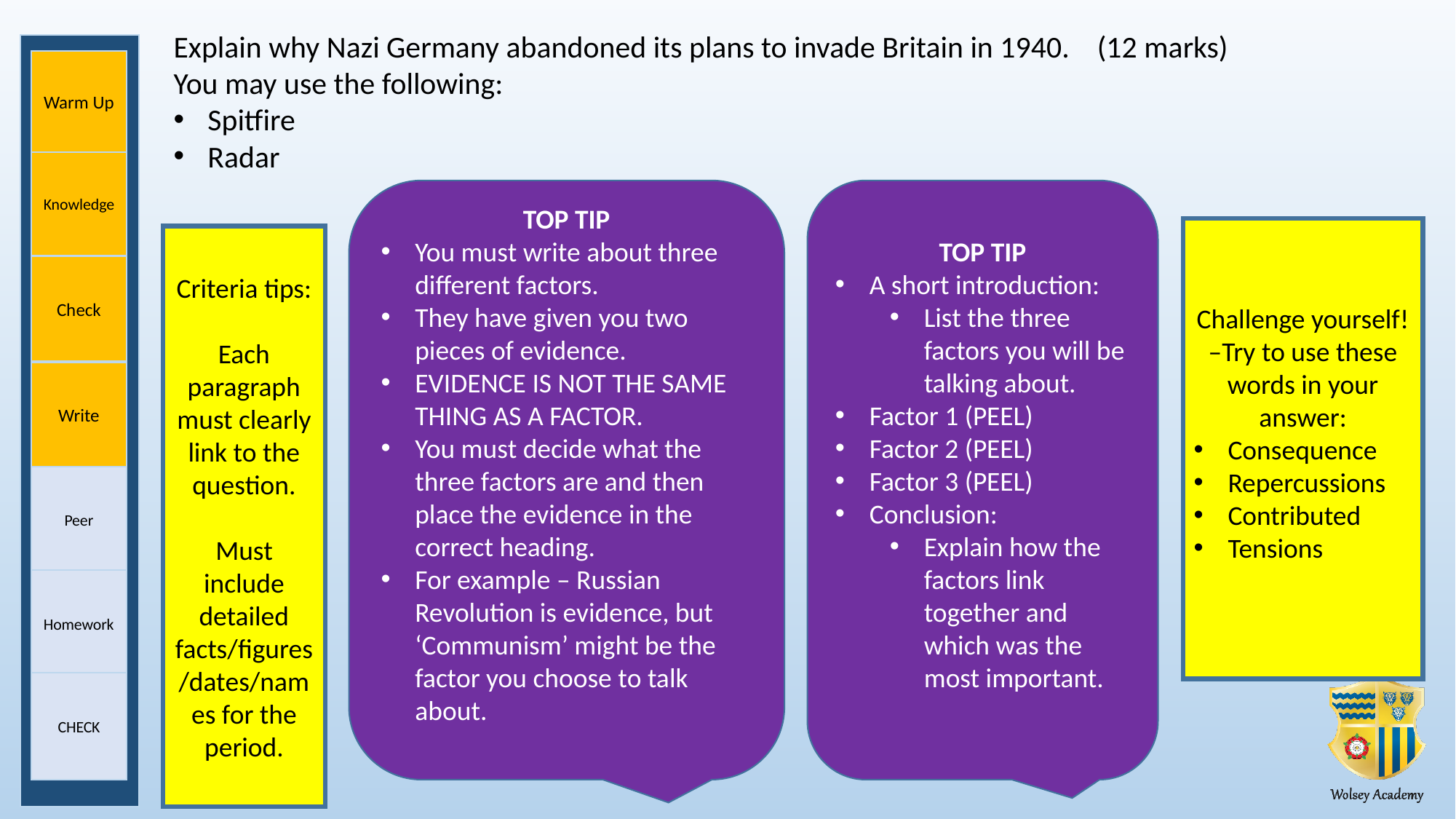

Explain why Nazi Germany abandoned its plans to invade Britain in 1940.    (12 marks)
You may use the following:
Spitfire
Radar

Warm Up
Knowledge
TOP TIP
You must write about three different factors.
They have given you two pieces of evidence.
EVIDENCE IS NOT THE SAME THING AS A FACTOR.
You must decide what the three factors are and then place the evidence in the correct heading.
For example – Russian Revolution is evidence, but ‘Communism’ might be the factor you choose to talk about.

TOP TIP
A short introduction:
List the three factors you will be talking about.
Factor 1 (PEEL)
Factor 2 (PEEL)
Factor 3 (PEEL)
Conclusion:
Explain how the factors link together and which was the most important.

Challenge yourself! –Try to use these words in your answer:
Consequence
Repercussions
Contributed
Tensions

Criteria tips:

Each paragraph must clearly link to the question.

Must include detailed facts/figures/dates/names for the period.
Check
Write
Peer
Homework
CHECK